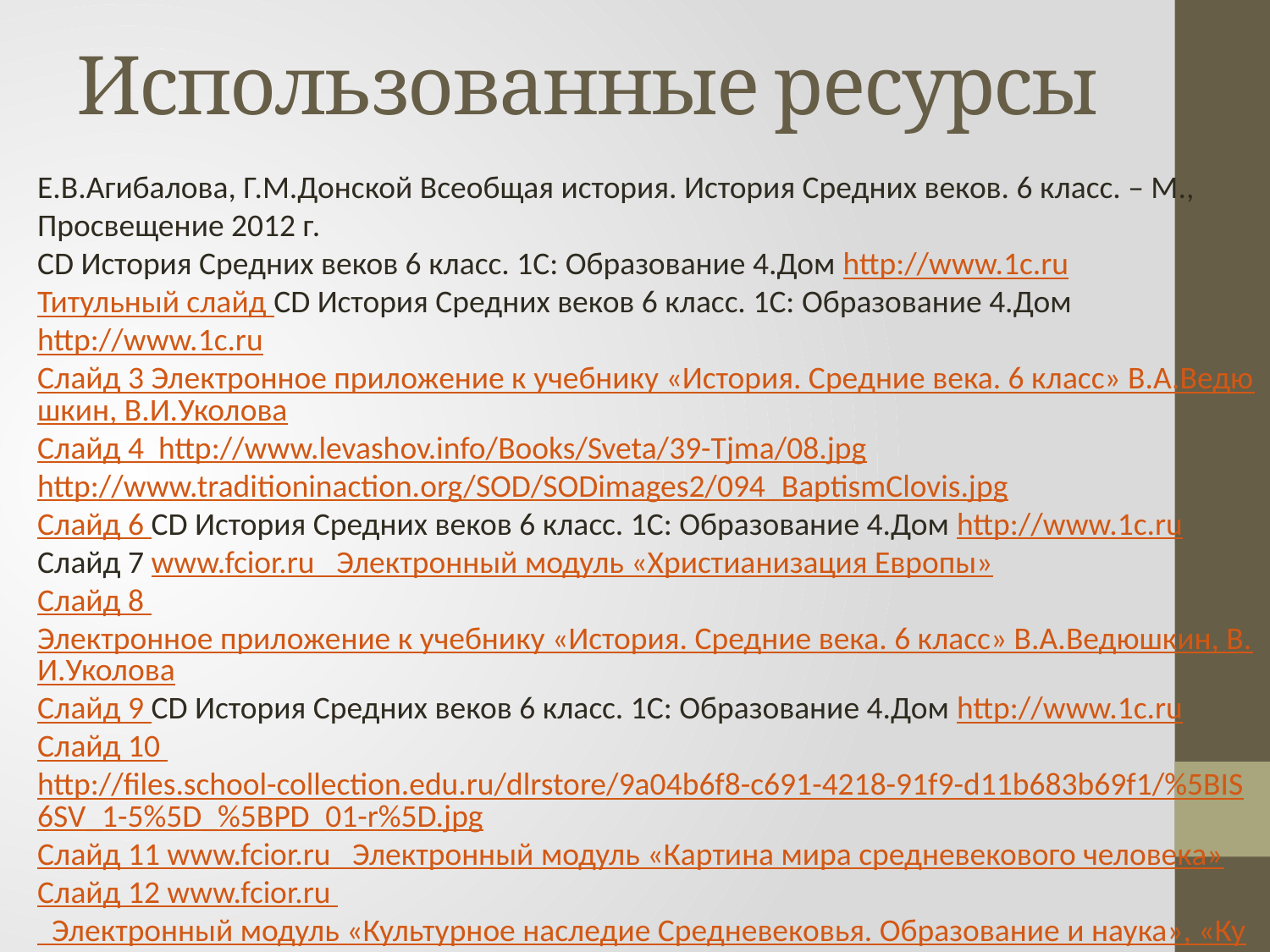

# Использованные ресурсы
Е.В.Агибалова, Г.М.Донской Всеобщая история. История Средних веков. 6 класс. – М., Просвещение 2012 г.
CD История Средних веков 6 класс. 1С: Образование 4.Дом http://www.1c.ru
Титульный слайд CD История Средних веков 6 класс. 1С: Образование 4.Дом http://www.1c.ru
Слайд 3 Электронное приложение к учебнику «История. Средние века. 6 класс» В.А.Ведюшкин, В.И.Уколова
Слайд 4  http://www.levashov.info/Books/Sveta/39-Tjma/08.jpg
http://www.traditioninaction.org/SOD/SODimages2/094_BaptismClovis.jpg
Слайд 6 CD История Средних веков 6 класс. 1С: Образование 4.Дом http://www.1c.ru
Слайд 7 www.fcior.ru   Электронный модуль «Христианизация Европы»
Слайд 8 Электронное приложение к учебнику «История. Средние века. 6 класс» В.А.Ведюшкин, В.И.Уколова
Слайд 9 CD История Средних веков 6 класс. 1С: Образование 4.Дом http://www.1c.ru
Слайд 10 http://files.school-collection.edu.ru/dlrstore/9a04b6f8-c691-4218-91f9-d11b683b69f1/%5BIS6SV_1-5%5D_%5BPD_01-r%5D.jpg
Слайд 11 www.fcior.ru   Электронный модуль «Картина мира средневекового человека»
Слайд 12 www.fcior.ru   Электронный модуль «Культурное наследие Средневековья. Образование и наука», «Культура раннего средневековья»